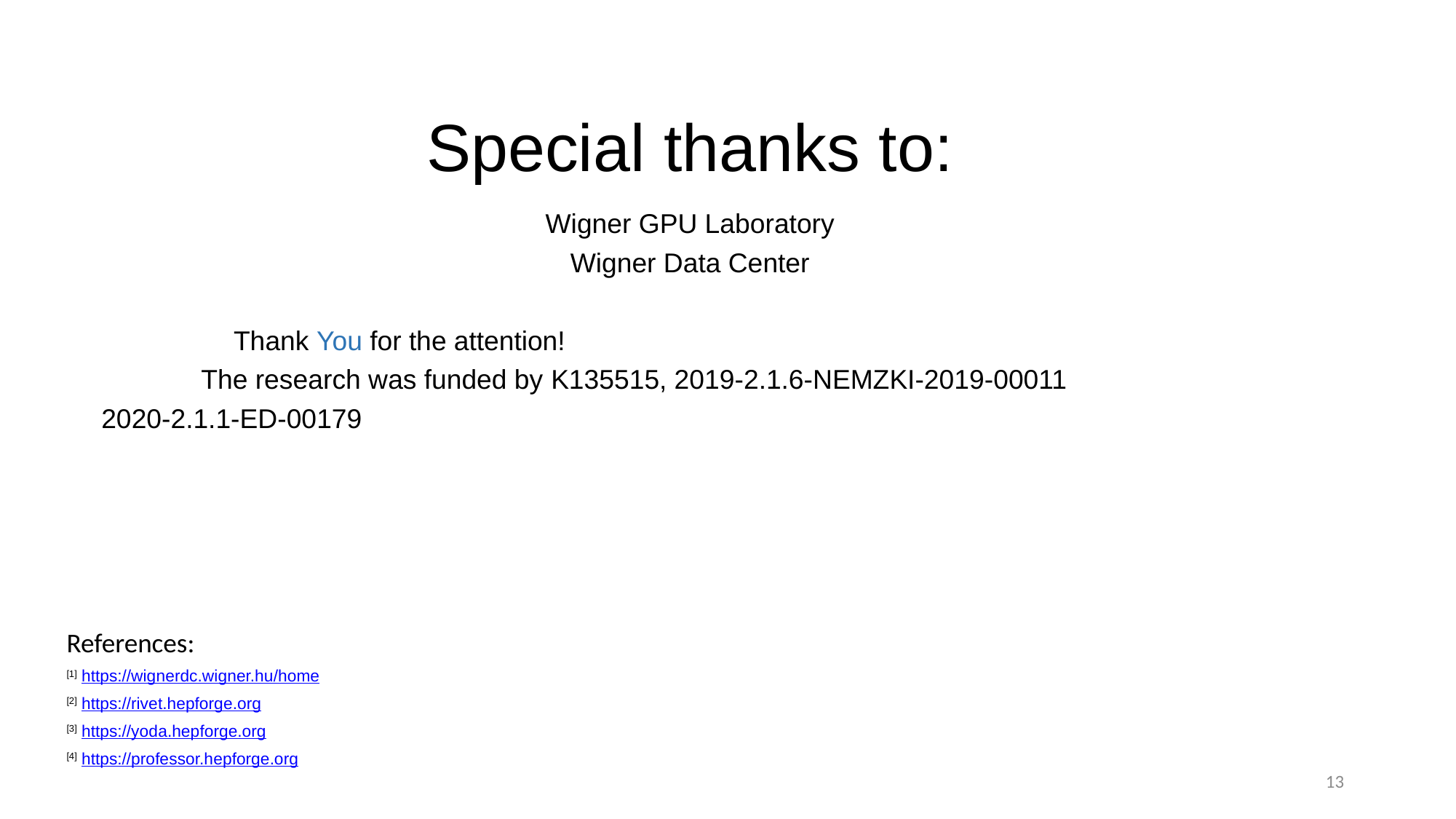

# Special thanks to:
Wigner GPU Laboratory
Wigner Data Center

			          			Thank You for the attention!
        	     The research was funded by K135515, 2019-2.1.6-NEMZKI-2019-00011
						 2020-2.1.1-ED-00179

References:
[1] https://wignerdc.wigner.hu/home
[2] https://rivet.hepforge.org
[3] https://yoda.hepforge.org
[4] https://professor.hepforge.org

13